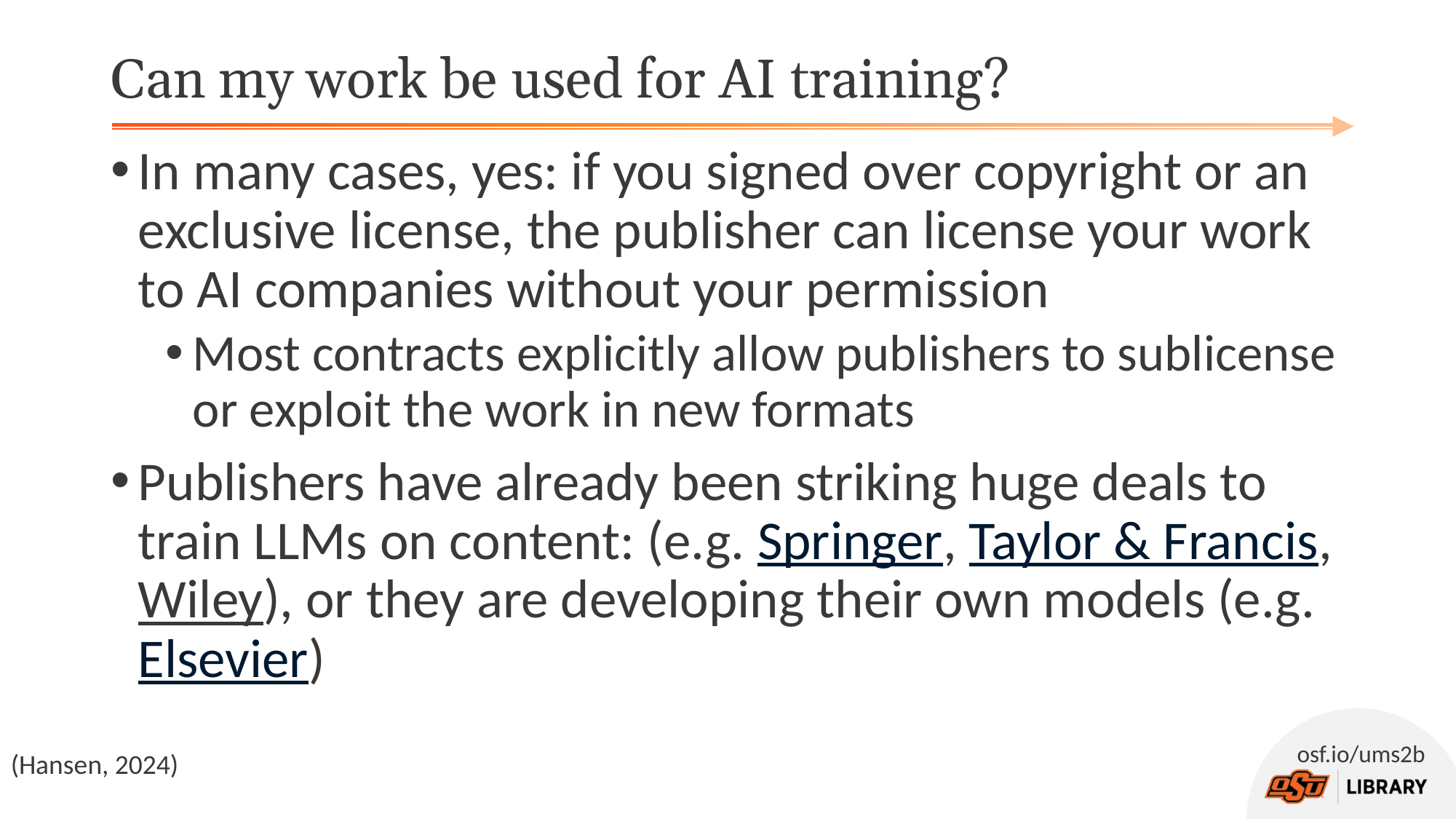

# Can my work be used for AI training?
In many cases, yes: if you signed over copyright or an exclusive license, the publisher can license your work to AI companies without your permission
Most contracts explicitly allow publishers to sublicense or exploit the work in new formats
Publishers have already been striking huge deals to train LLMs on content: (e.g. Springer, Taylor & Francis, Wiley), or they are developing their own models (e.g. Elsevier)
(Hansen, 2024)